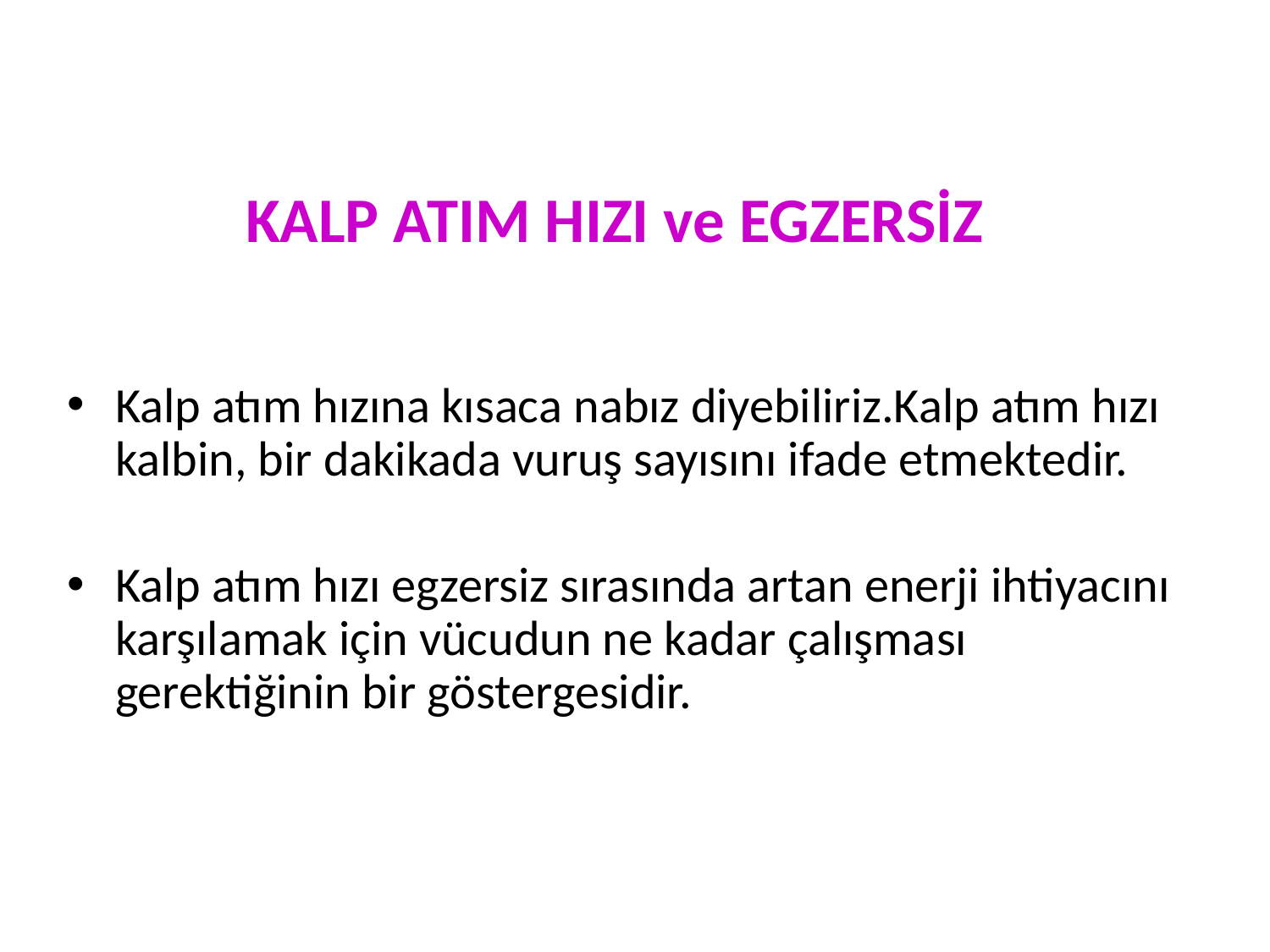

# KALP ATIM HIZI ve EGZERSİZ

Kalp atım hızına kısaca nabız diyebiliriz.Kalp atım hızı kalbin, bir dakikada vuruş sayısını ifade etmektedir.

Kalp atım hızı egzersiz sırasında artan enerji ihtiyacını karşılamak için vücudun ne kadar çalışması gerektiğinin bir göstergesidir.